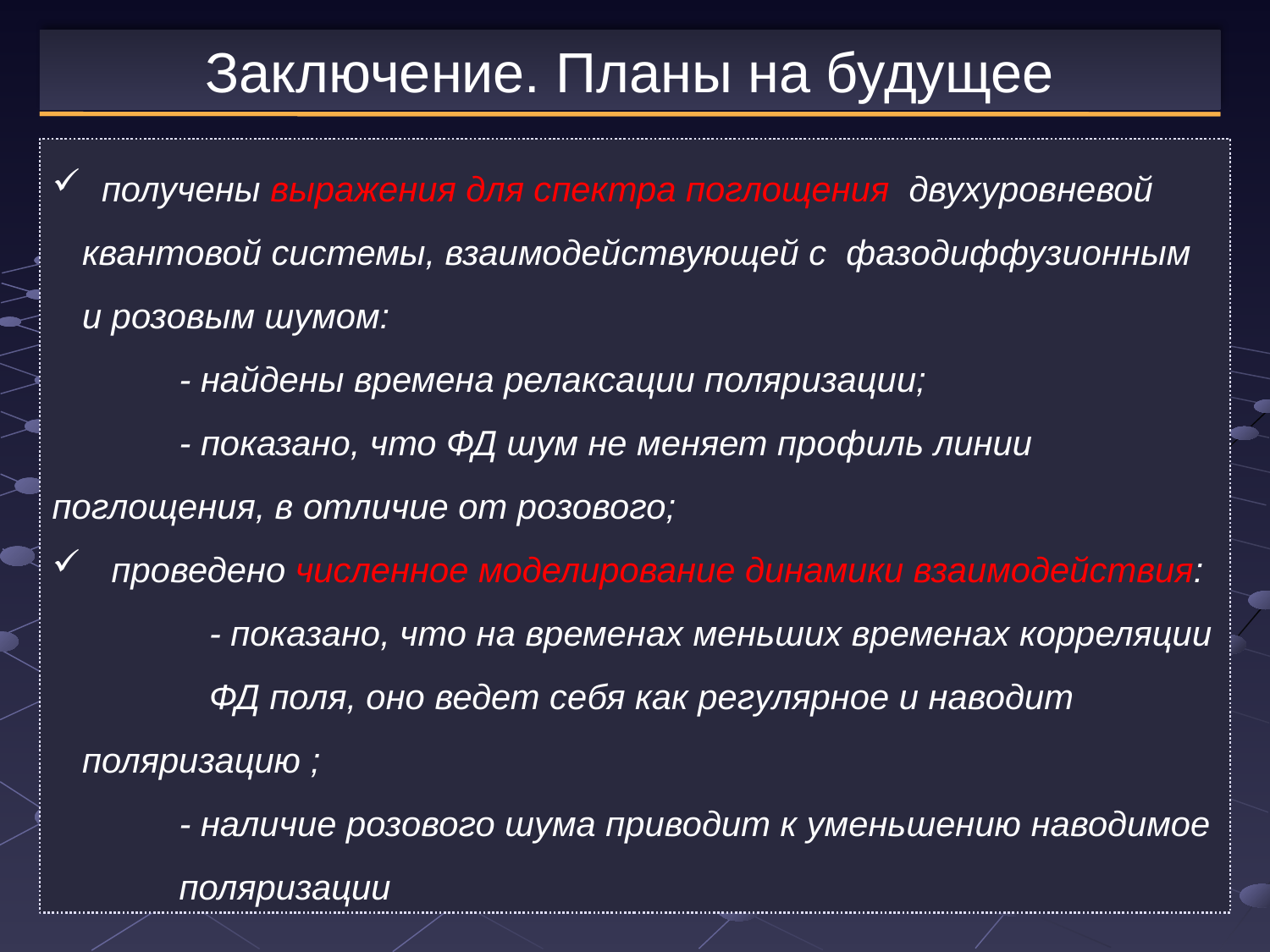

Заключение. Планы на будущее
  получены выражения для спектра поглощения  двухуровневой квантовой системы, взаимодействующей с  фазодиффузионным и розовым шумом:
	- найдены времена релаксации поляризации;
	- показано, что ФД шум не меняет профиль линии 	поглощения, в отличие от розового;
   проведено численное моделирование динамики взаимодействия: 	- показано, что на временах меньших временах корреляции 	ФД поля, оно ведет себя как регулярное и наводит 	поляризацию ;
	- наличие розового шума приводит к уменьшению наводимое 	поляризации